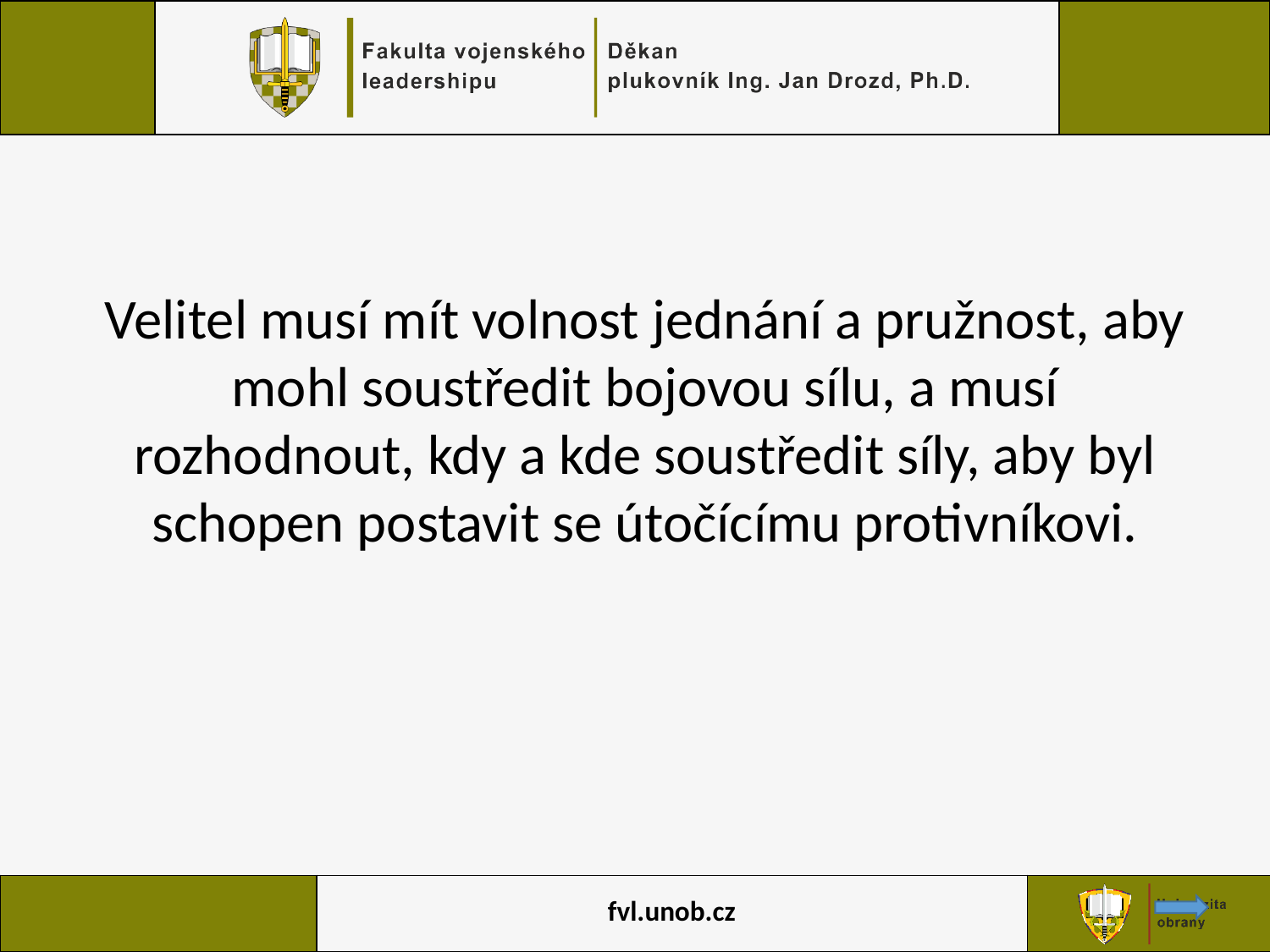

Velitel musí mít volnost jednání a pružnost, aby mohl soustředit bojovou sílu, a musí rozhodnout, kdy a kde soustředit síly, aby byl schopen postavit se útočícímu protivníkovi.